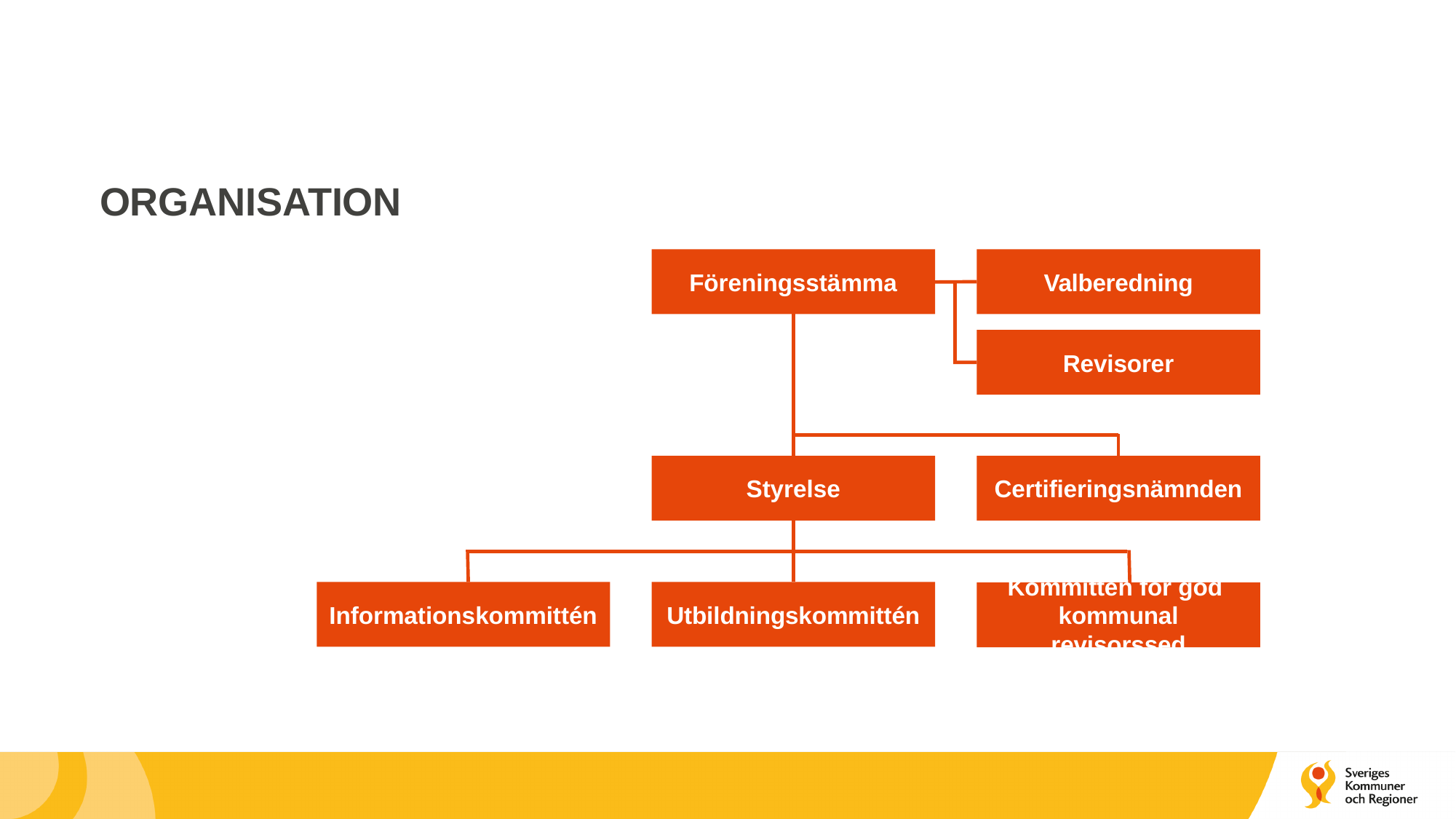

ORGANISATION
Föreningsstämma
Valberedning
Revisorer
Styrelse
Certifieringsnämnden
Informationskommittén
Utbildningskommittén
Kommittén för god  kommunal revisorssed